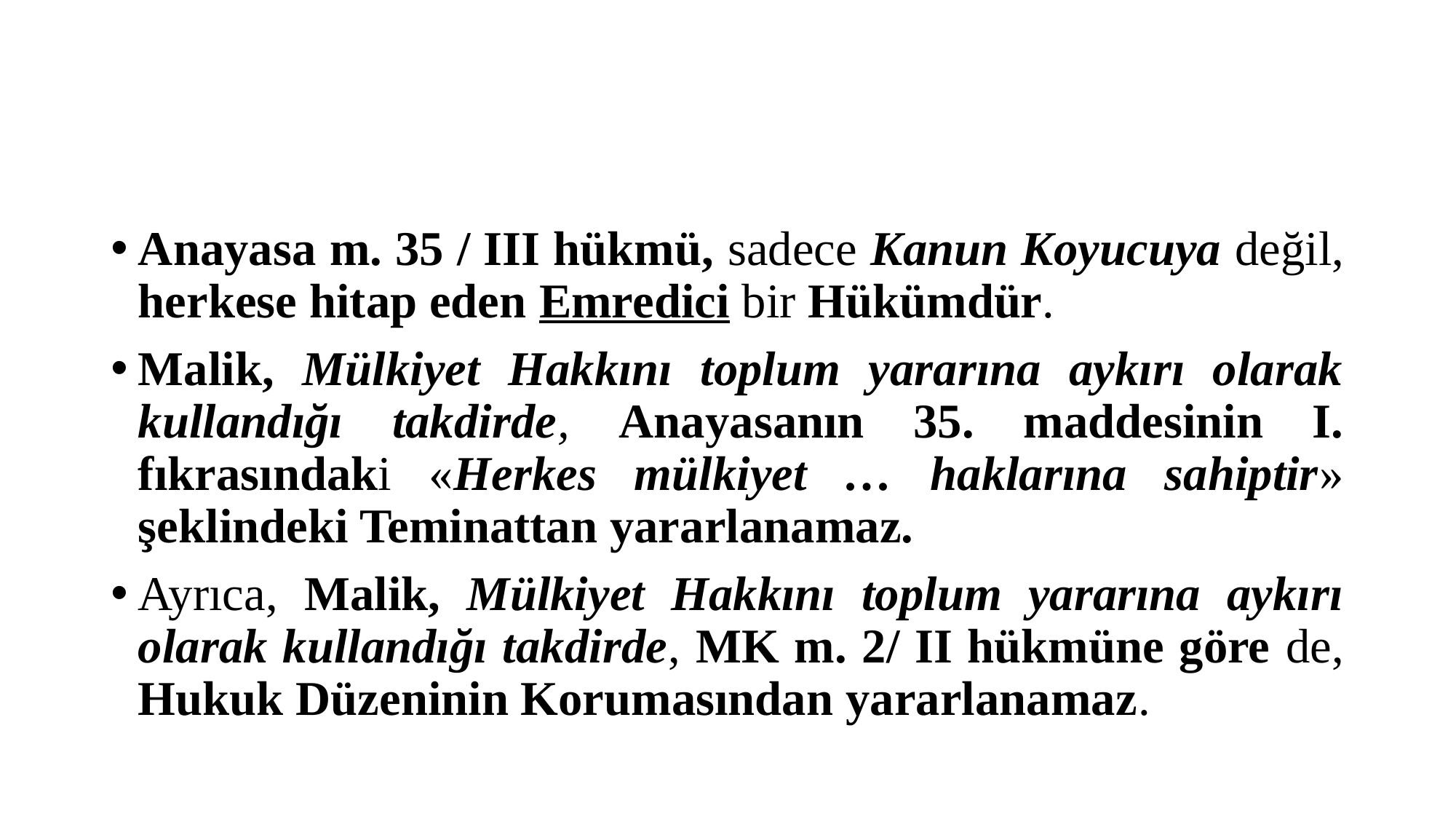

#
Anayasa m. 35 / III hükmü, sadece Kanun Koyucuya değil, herkese hitap eden Emredici bir Hükümdür.
Malik, Mülkiyet Hakkını toplum yararına aykırı olarak kullandığı takdirde, Anayasanın 35. maddesinin I. fıkrasındaki «Herkes mülkiyet … haklarına sahiptir» şeklindeki Teminattan yararlanamaz.
Ayrıca, Malik, Mülkiyet Hakkını toplum yararına aykırı olarak kullandığı takdirde, MK m. 2/ II hükmüne göre de, Hukuk Düzeninin Korumasından yararlanamaz.